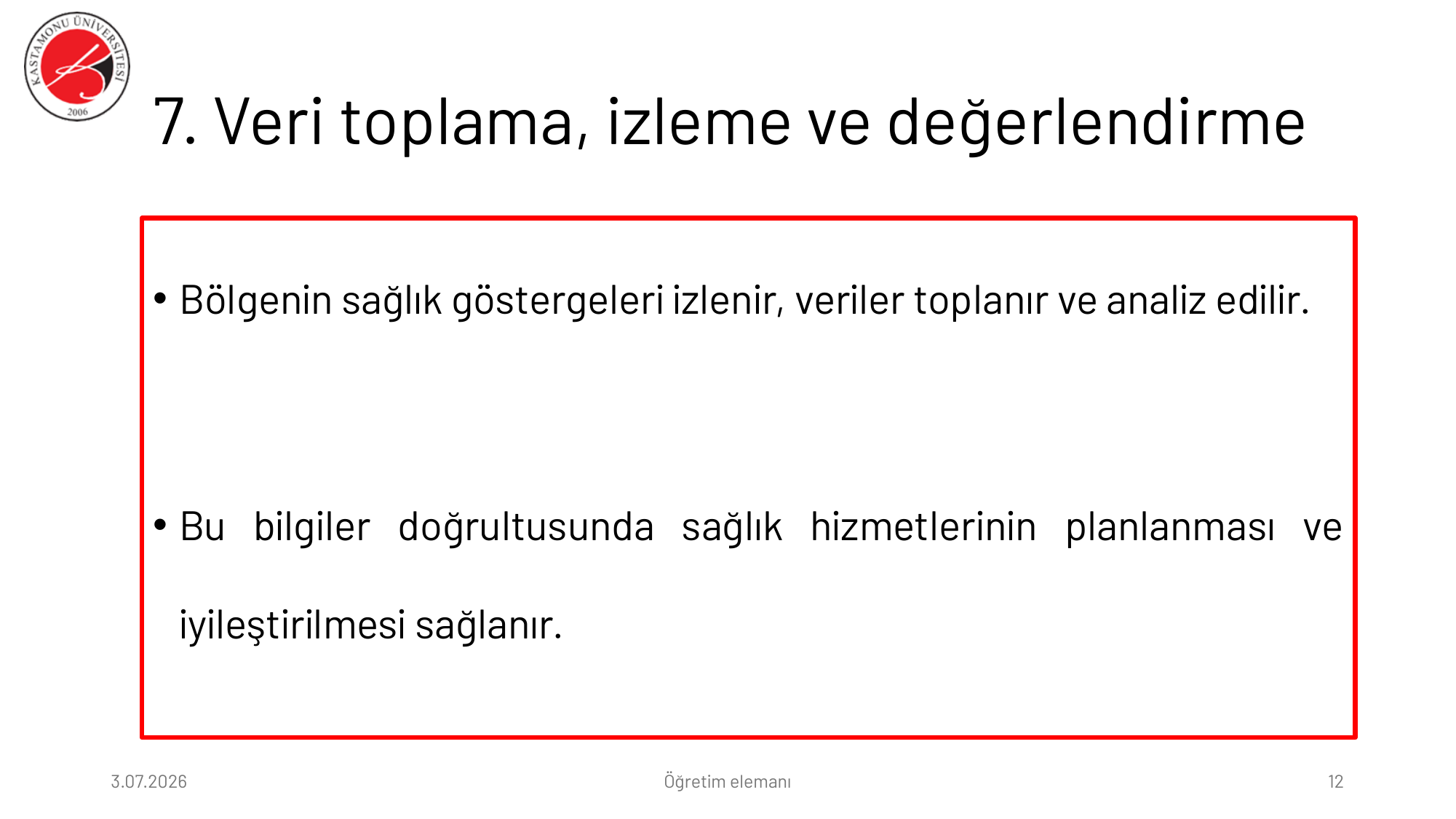

# 7. Veri toplama, izleme ve değerlendirme
Bölgenin sağlık göstergeleri izlenir, veriler toplanır ve analiz edilir.

Bu bilgiler doğrultusunda sağlık hizmetlerinin planlanması ve iyileştirilmesi sağlanır.
3.07.2026
Öğretim elemanı
12